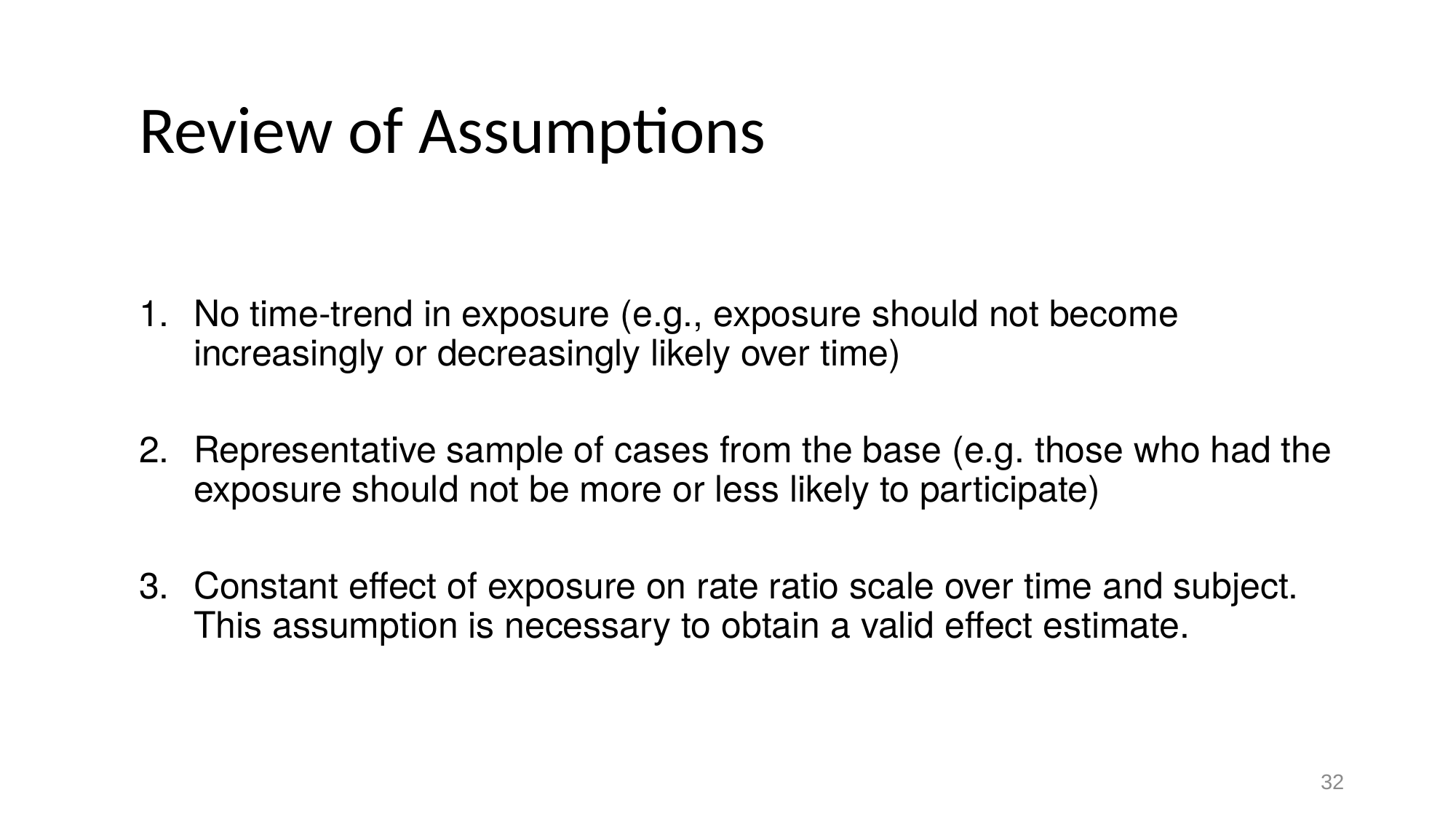

# Review of Assumptions

No time-trend in exposure (e.g., exposure should not become increasingly or decreasingly likely over time)

Representative sample of cases from the base (e.g. those who had the exposure should not be more or less likely to participate)

Constant effect of exposure on rate ratio scale over time and subject. This assumption is necessary to obtain a valid effect estimate.

32